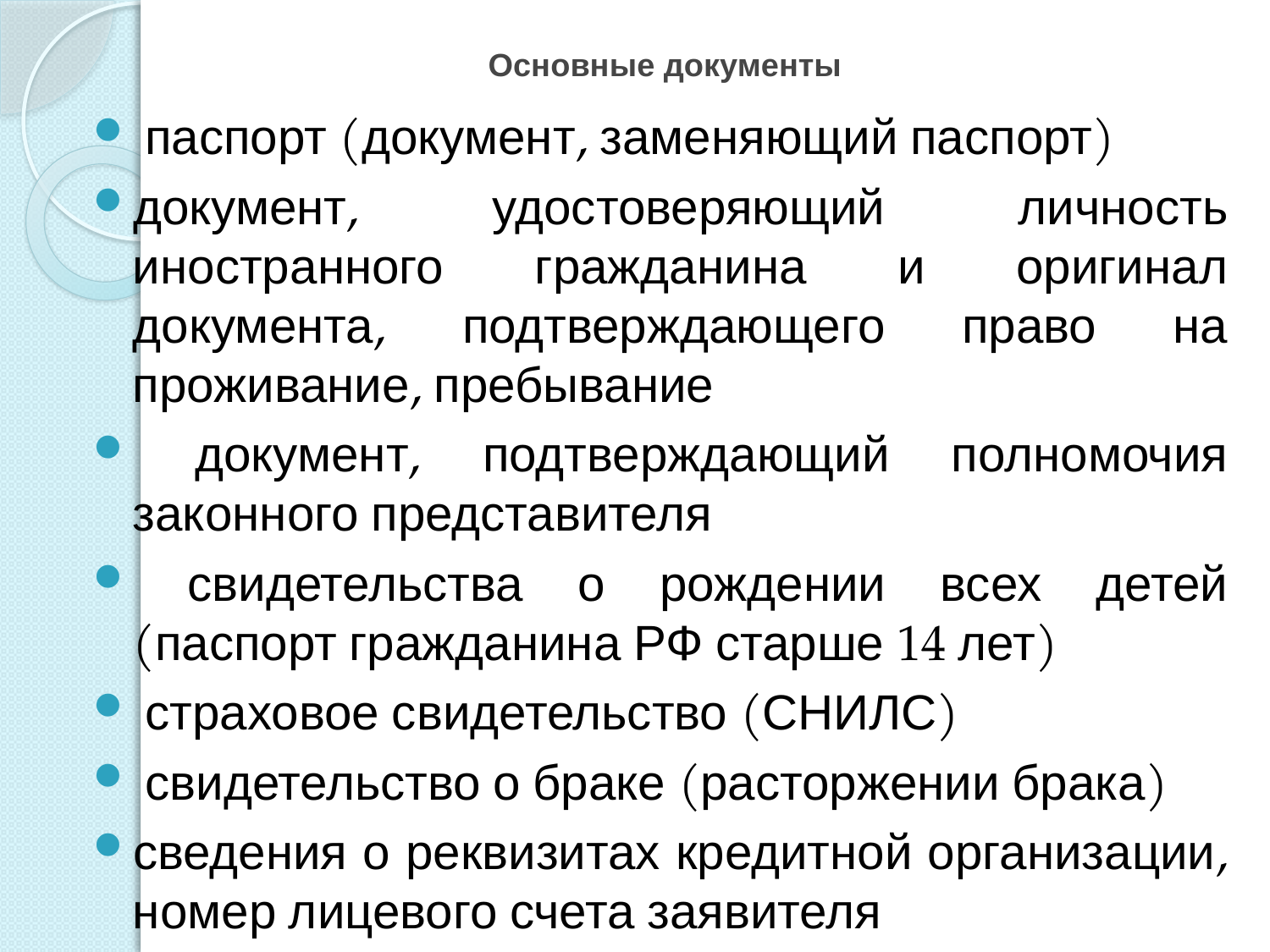

# Основные документы
 паспорт (документ, заменяющий паспорт)
документ, удостоверяющий личность иностранного гражданина и оригинал документа, подтверждающего право на проживание, пребывание
 документ, подтверждающий полномочия законного представителя
 свидетельства о рождении всех детей (паспорт гражданина РФ старше 14 лет)
 страховое свидетельство (СНИЛС)
 свидетельство о браке (расторжении брака)
сведения о реквизитах кредитной организации, номер лицевого счета заявителя